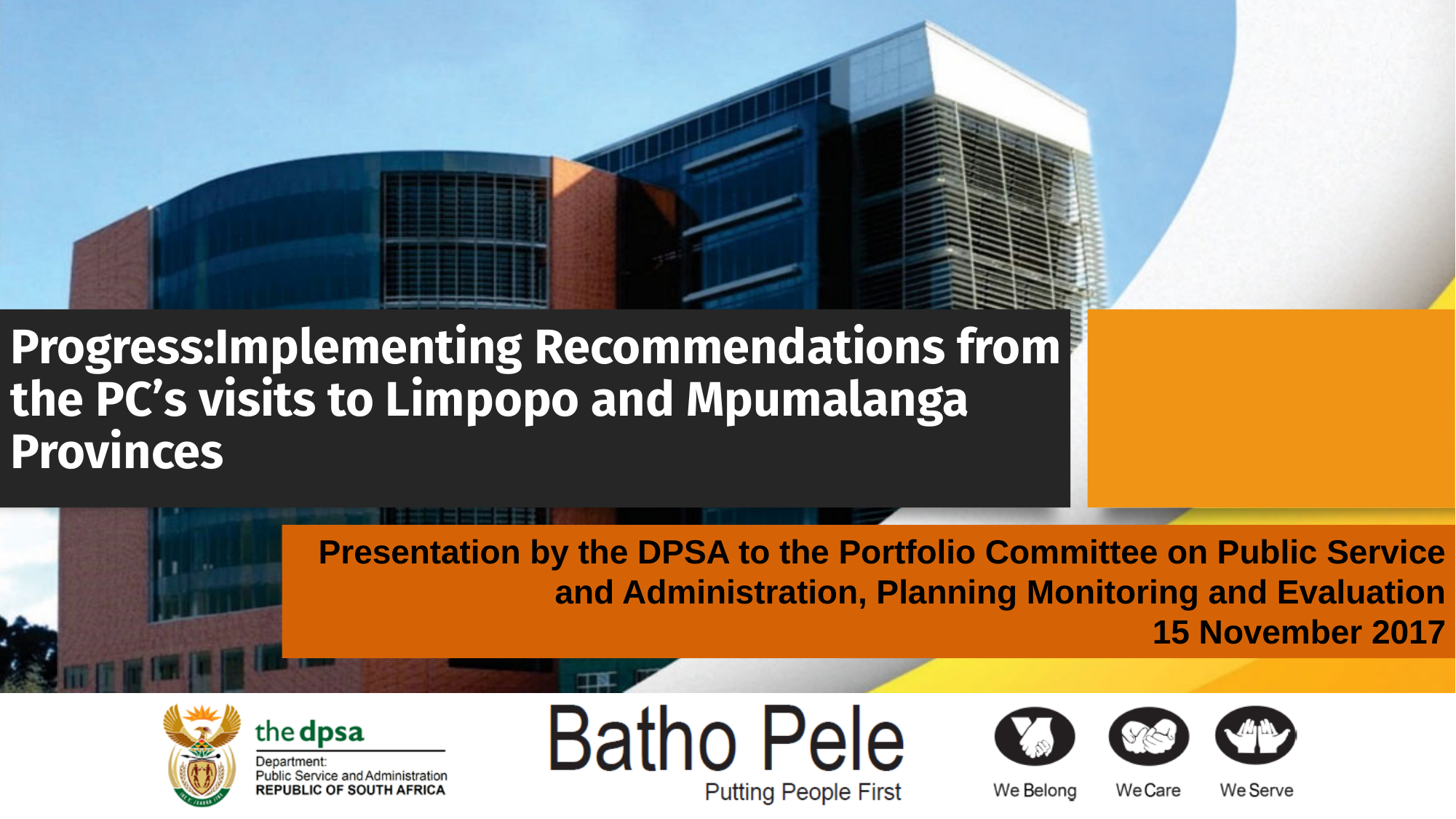

# Progress:Implementing Recommendations from the PC’s visits to Limpopo and Mpumalanga Provinces
Presentation by the DPSA to the Portfolio Committee on Public Service and Administration, Planning Monitoring and Evaluation
15 November 2017